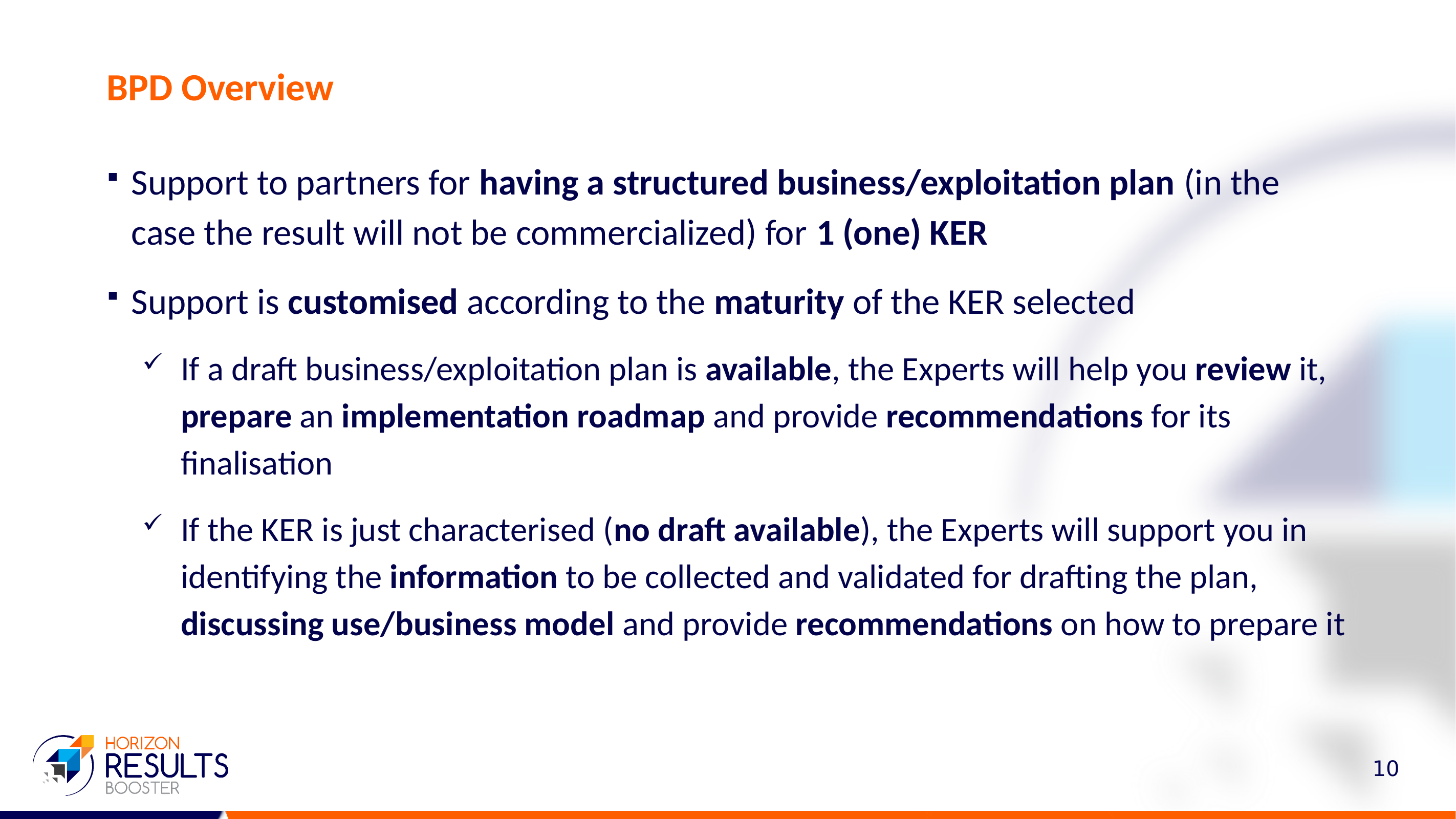

# BPD Overview
Support to partners for having a structured business/exploitation plan (in the case the result will not be commercialized) for 1 (one) KER
Support is customised according to the maturity of the KER selected
If a draft business/exploitation plan is available, the Experts will help you review it, prepare an implementation roadmap and provide recommendations for its finalisation
If the KER is just characterised (no draft available), the Experts will support you in identifying the information to be collected and validated for drafting the plan, discussing use/business model and provide recommendations on how to prepare it
10